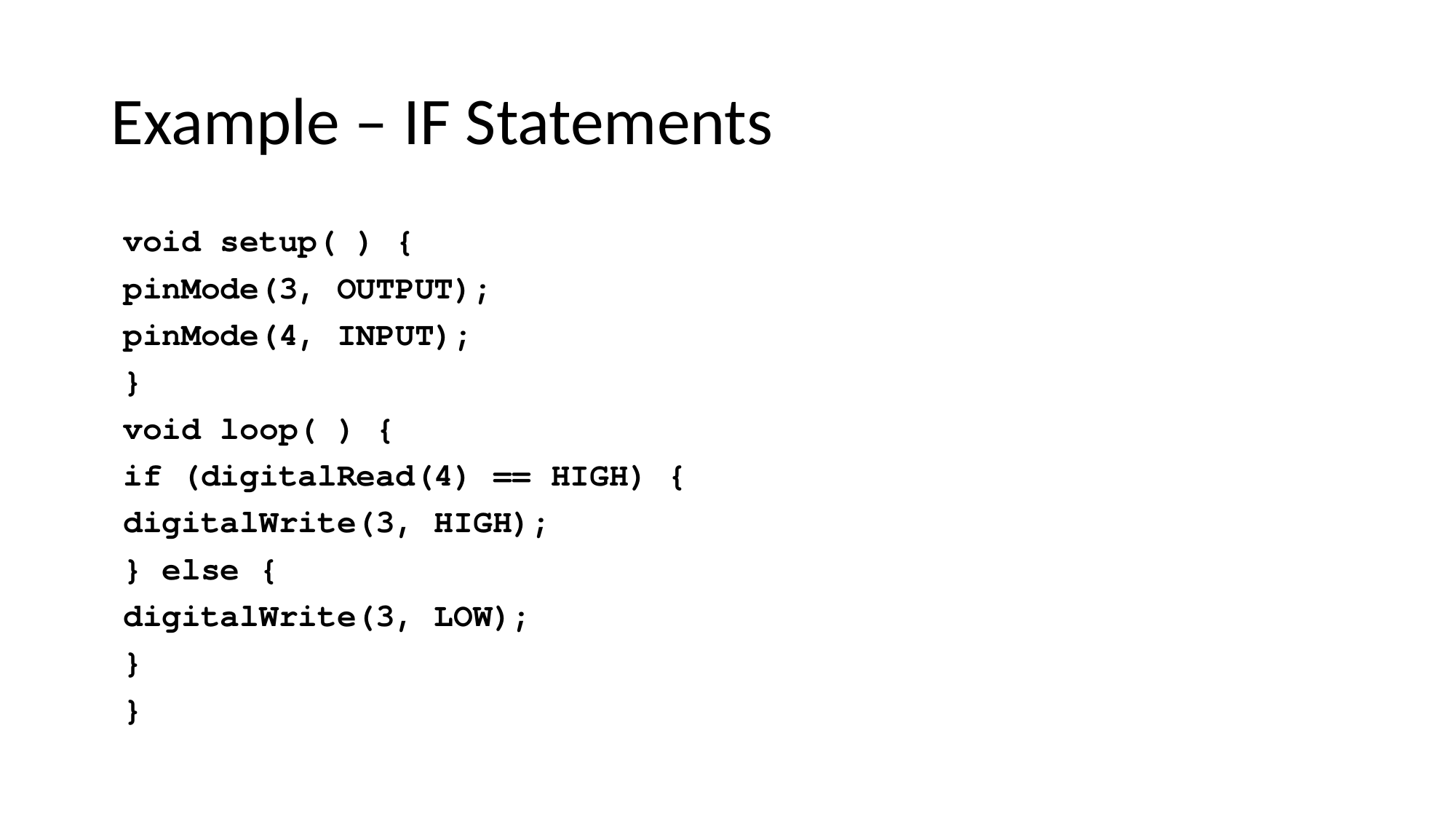

# Example – IF Statements
void setup( ) {
	pinMode(3, OUTPUT);
	pinMode(4, INPUT);
}
void loop( ) {
	if (digitalRead(4) == HIGH) {
		digitalWrite(3, HIGH);
	} else {
		digitalWrite(3, LOW);
	}
}